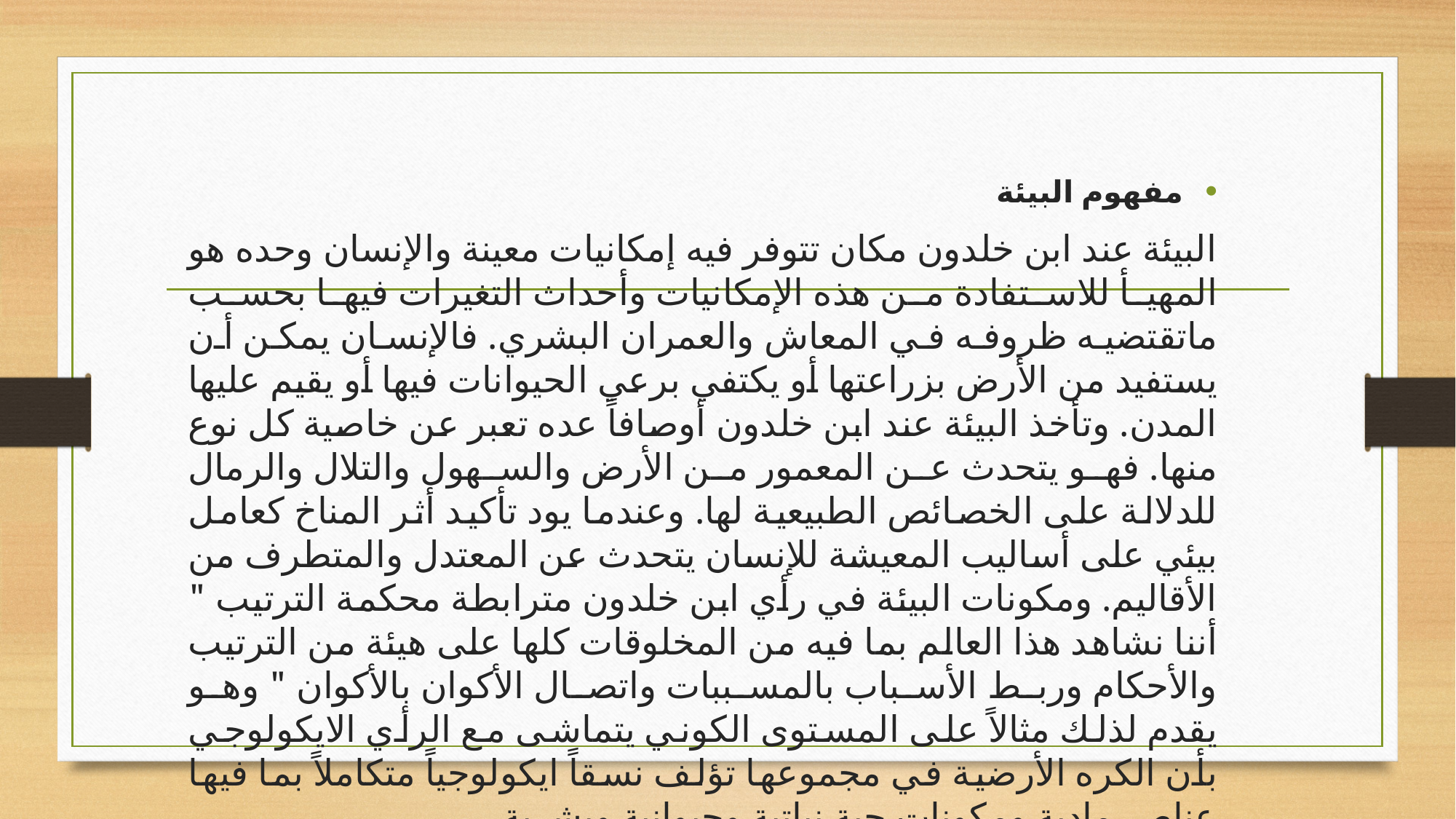

مفهوم البيئة
البيئة عند ابن خلدون مكان تتوفر فيه إمكانيات معينة والإنسان وحده هو المهيأ للاستفادة من هذه الإمكانيات وأحداث التغيرات فيها بحسب ماتقتضيه ظروفه في المعاش والعمران البشري. فالإنسان يمكن أن يستفيد من الأرض بزراعتها أو يكتفي برعي الحيوانات فيها أو يقيم عليها المدن. وتأخذ البيئة عند ابن خلدون أوصافاً عده تعبر عن خاصية كل نوع منها. فهو يتحدث عن المعمور من الأرض والسهول والتلال والرمال للدلالة على الخصائص الطبيعية لها. وعندما يود تأكيد أثر المناخ كعامل بيئي على أساليب المعيشة للإنسان يتحدث عن المعتدل والمتطرف من الأقاليم. ومكونات البيئة في رأي ابن خلدون مترابطة محكمة الترتيب " أننا نشاهد هذا العالم بما فيه من المخلوقات كلها على هيئة من الترتيب والأحكام وربط الأسباب بالمسببات واتصال الأكوان بالأكوان " وهو يقدم لذلك مثالاً على المستوى الكوني يتماشى مع الرأي الايكولوجي بأن الكره الأرضية في مجموعها تؤلف نسقاً ايكولوجياً متكاملاً بما فيها عناصر مادية ومكونات حية نباتية وحيوانية وبشرية.